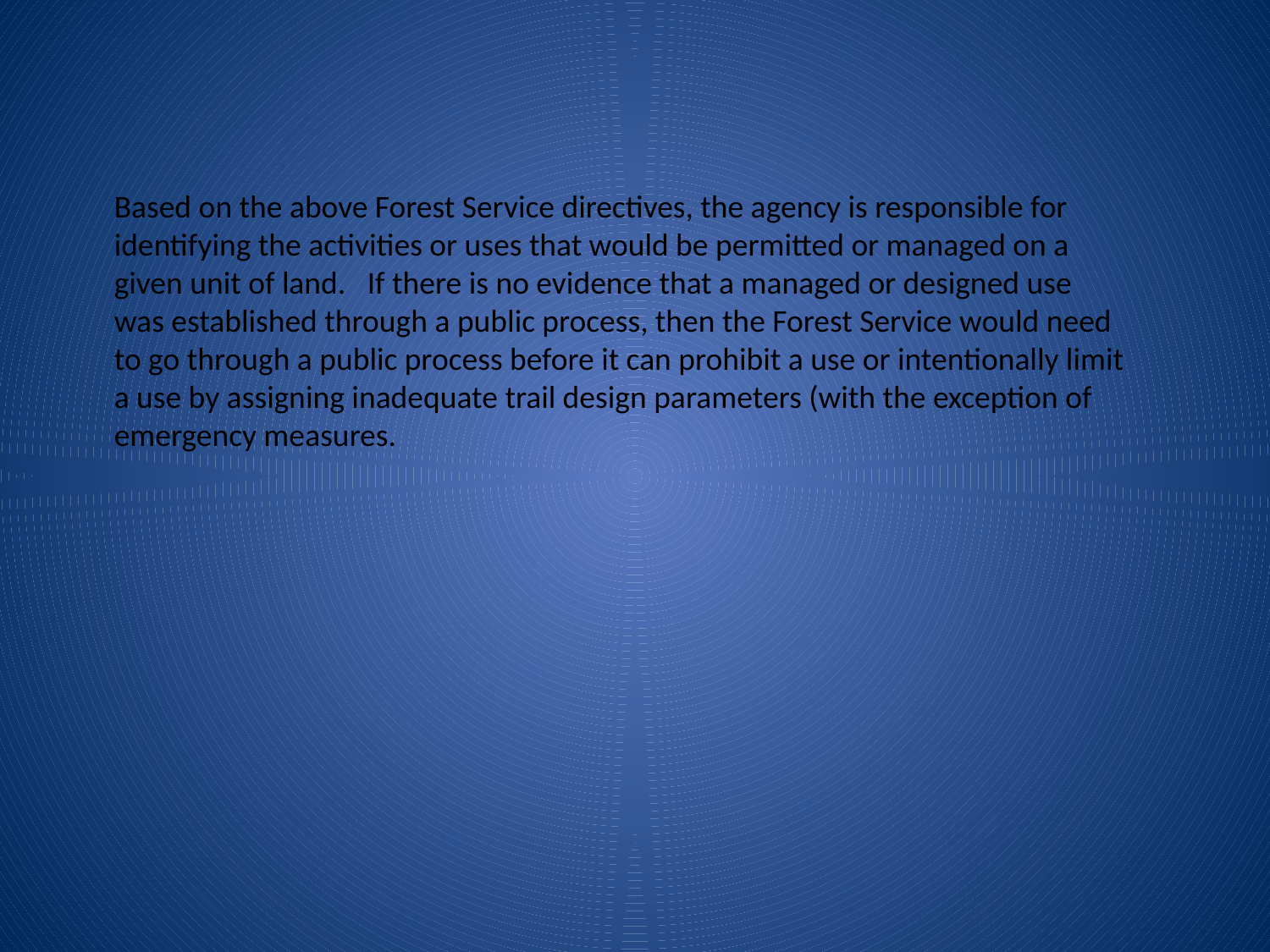

Based on the above Forest Service directives, the agency is responsible for
identifying the activities or uses that would be permitted or managed on a
given unit of land.   If there is no evidence that a managed or designed use
was established through a public process, then the Forest Service would need
to go through a public process before it can prohibit a use or intentionally limit
a use by assigning inadequate trail design parameters (with the exception of
emergency measures.